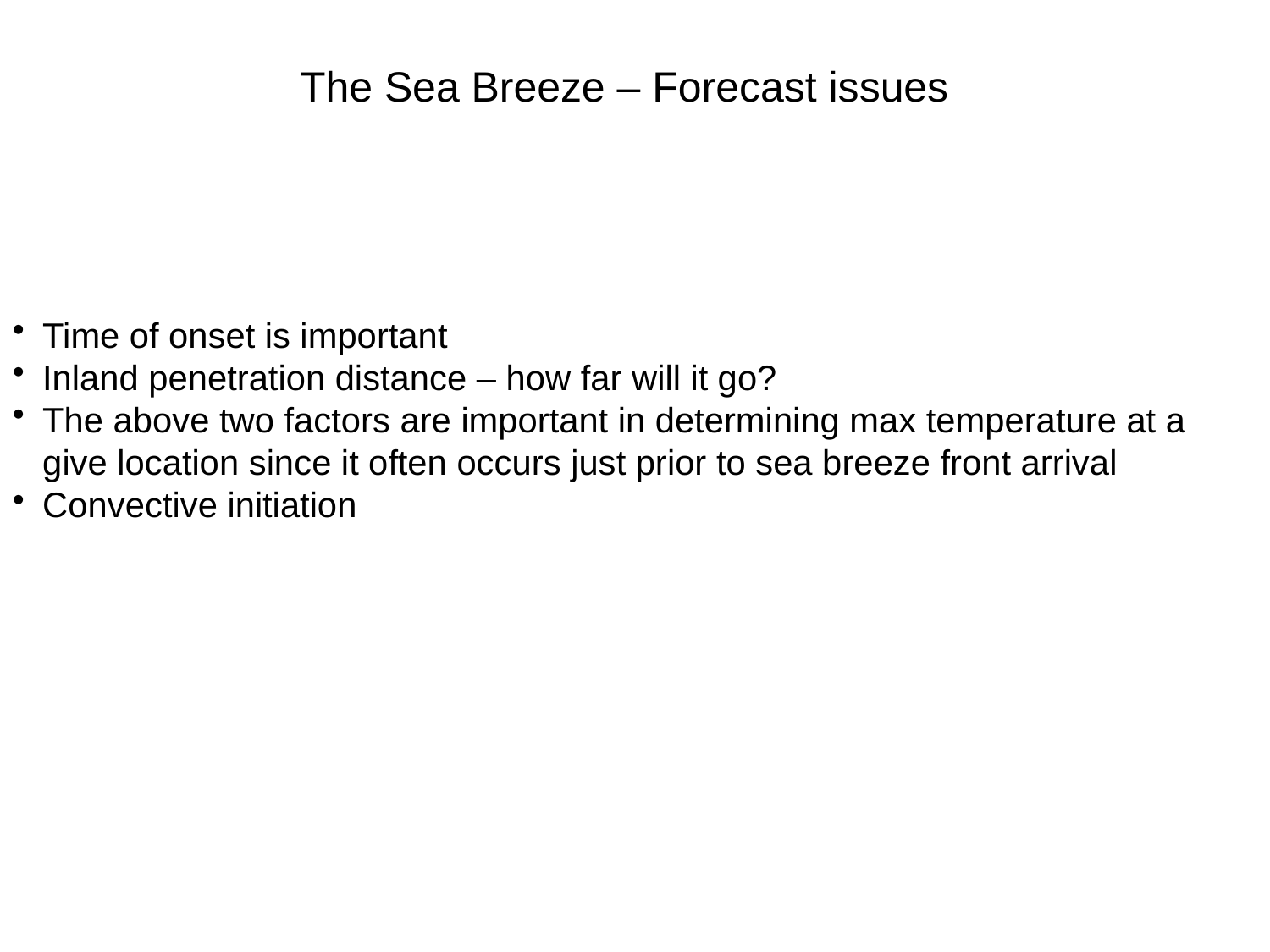

# The Sea Breeze – Forecast issues
Time of onset is important
Inland penetration distance – how far will it go?
The above two factors are important in determining max temperature at a give location since it often occurs just prior to sea breeze front arrival
Convective initiation